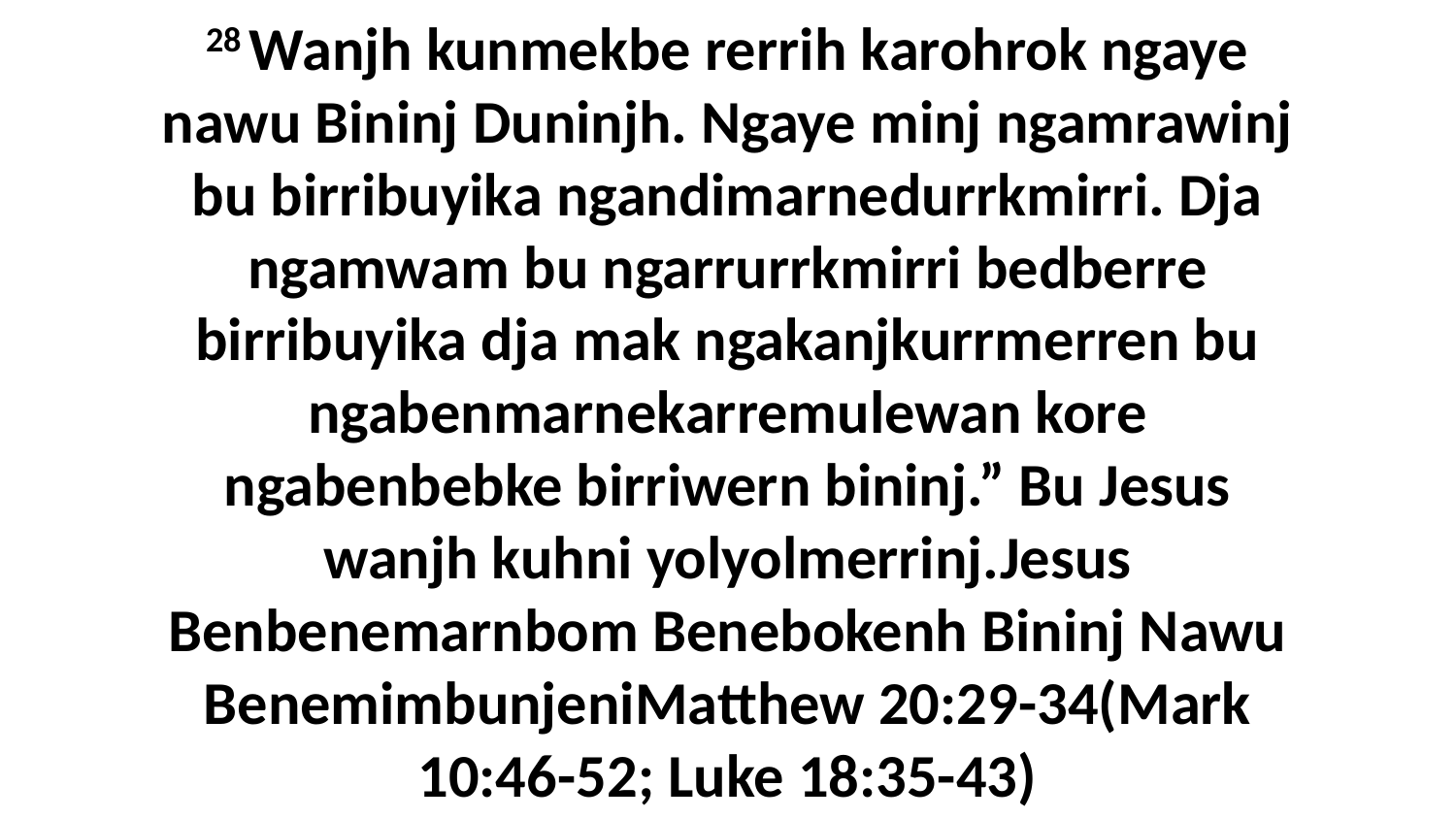

28 Wanjh kunmekbe rerrih karohrok ngaye nawu Bininj Duninjh. Ngaye minj ngamrawinj bu birribuyika ngandimarnedurrkmirri. Dja ngamwam bu ngarrurrkmirri bedberre birribuyika dja mak ngakanjkurrmerren bu ngabenmarnekarremulewan kore ngabenbebke birriwern bininj.” Bu Jesus wanjh kuhni yolyolmerrinj.Jesus Benbenemarnbom Benebokenh Bininj Nawu BenemimbunjeniMatthew 20:29-34(Mark 10:46-52; Luke 18:35-43)